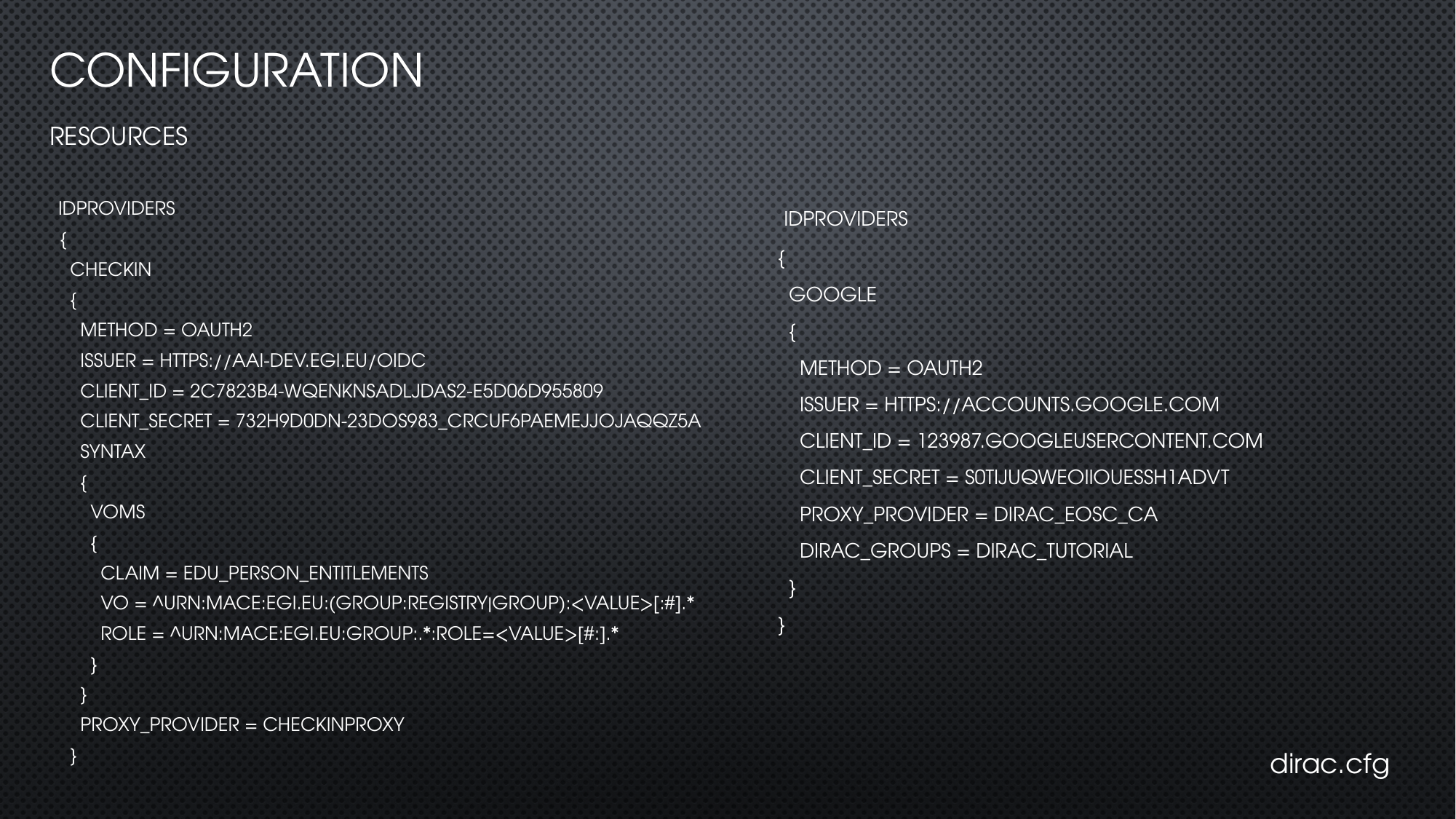

# Configuration
Resources

  IdProviders
  {
    CheckIn
    {
      method = oAuth2
      issuer = https://aai-dev.egi.eu/oidc
      client_id = 2C7823B4-wqenknsadljdas2-E5D06D955809
      client_secret = 732h9d0dn-23dos983_CRcUf6paEMejjojAqQz5A
      Syntax
      {
        VOMS
        {
          claim = edu_person_entitlements
          vo = ^urn:mace:egi.eu:(group:registry|group):<VALUE>[:#].*
          role = ^urn:mace:egi.eu:group:.*:role=<VALUE>[#:].*
        }
      }
      proxy_provider = CheckInProxy
    }
  IdProviders
  {
    Google
    {
      method = oAuth2
      issuer = https://accounts.google.com
      client_id = 123987.googleusercontent.com
      client_secret = S0tiJUqweoiiouesSH1advt
      proxy_provider = DIRAC_EOSC_CA
      dirac_groups = dirac_tutorial
    }
  }

dirac.cfg